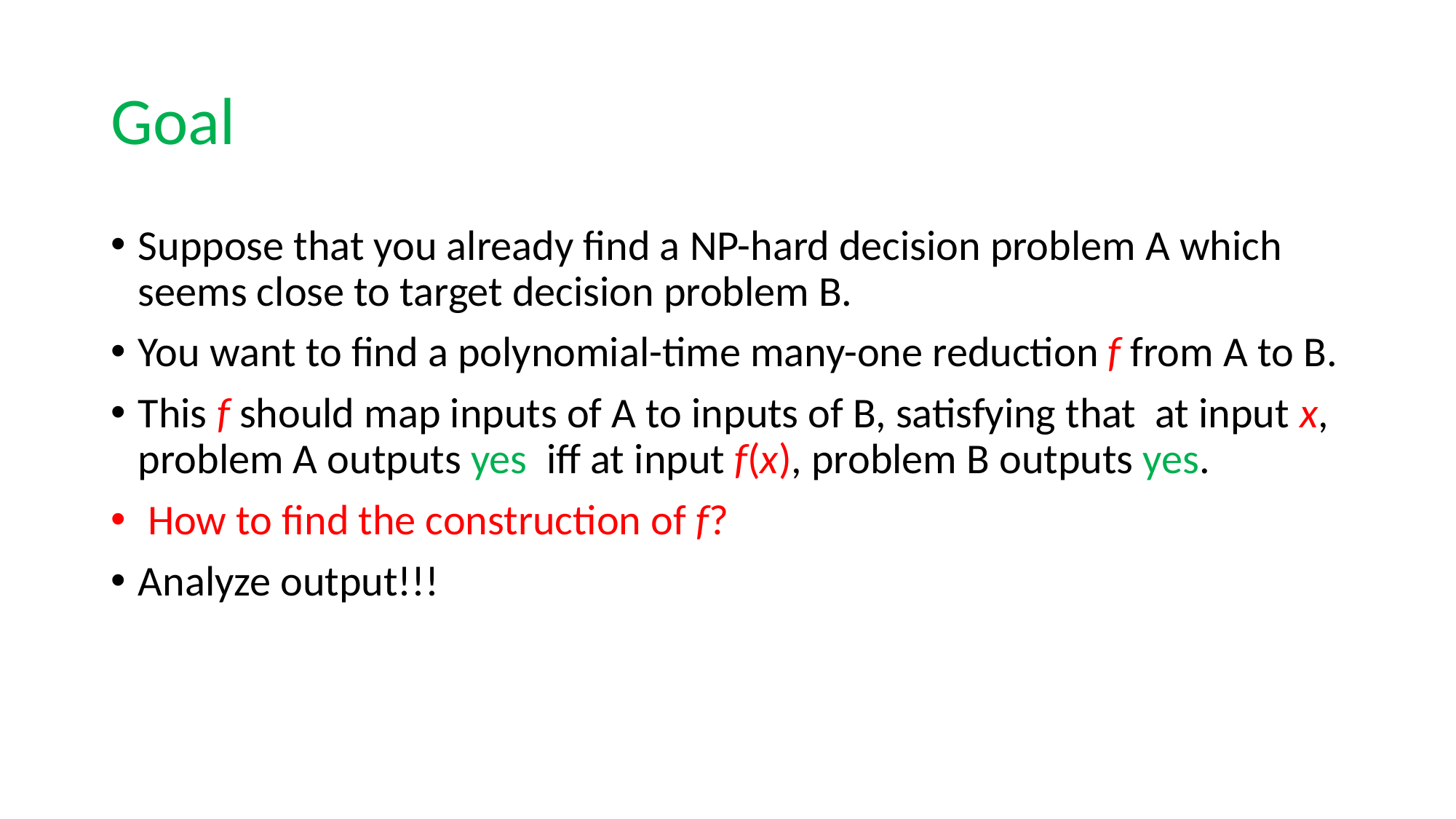

# Goal
Suppose that you already find a NP-hard decision problem A which seems close to target decision problem B.
You want to find a polynomial-time many-one reduction f from A to B.
This f should map inputs of A to inputs of B, satisfying that  at input x, problem A outputs yes  iff at input f(x), problem B outputs yes.
 How to find the construction of f?
Analyze output!!!